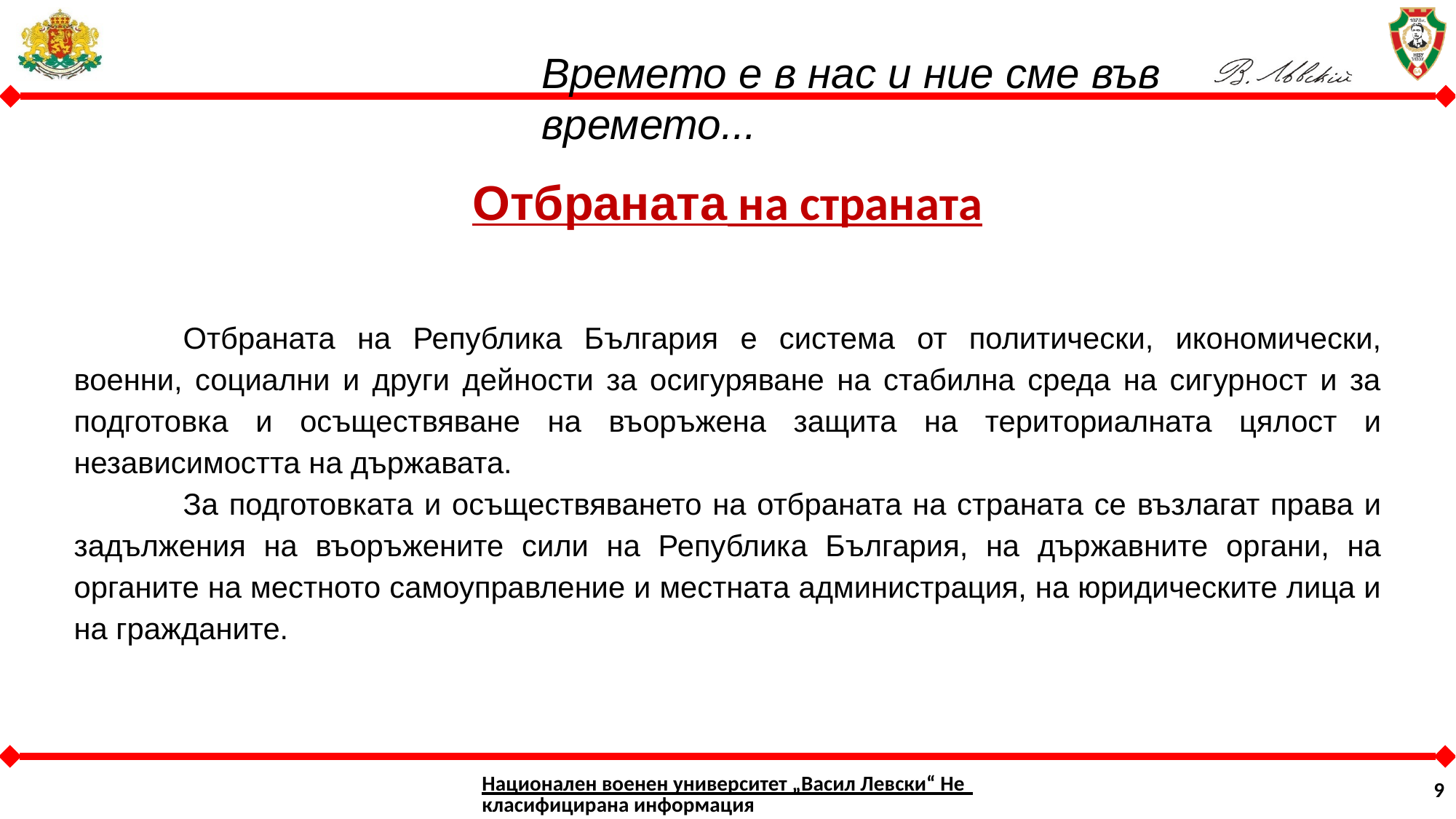

Отбраната на страната

	Отбраната на Република България е система от политически, икономически, военни, социални и други дейности за осигуряване на стабилна среда на сигурност и за подготовка и осъществяване на въоръжена защита на териториалната цялост и независимостта на държавата.
	За подготовката и осъществяването на отбраната на страната се възлагат права и задължения на въоръжените сили на Република България, на държавните органи, на органите на местното самоуправление и местната администрация, на юридическите лица и на гражданите.
Национален военен университет „Васил Левски“ Некласифицирана информация
9